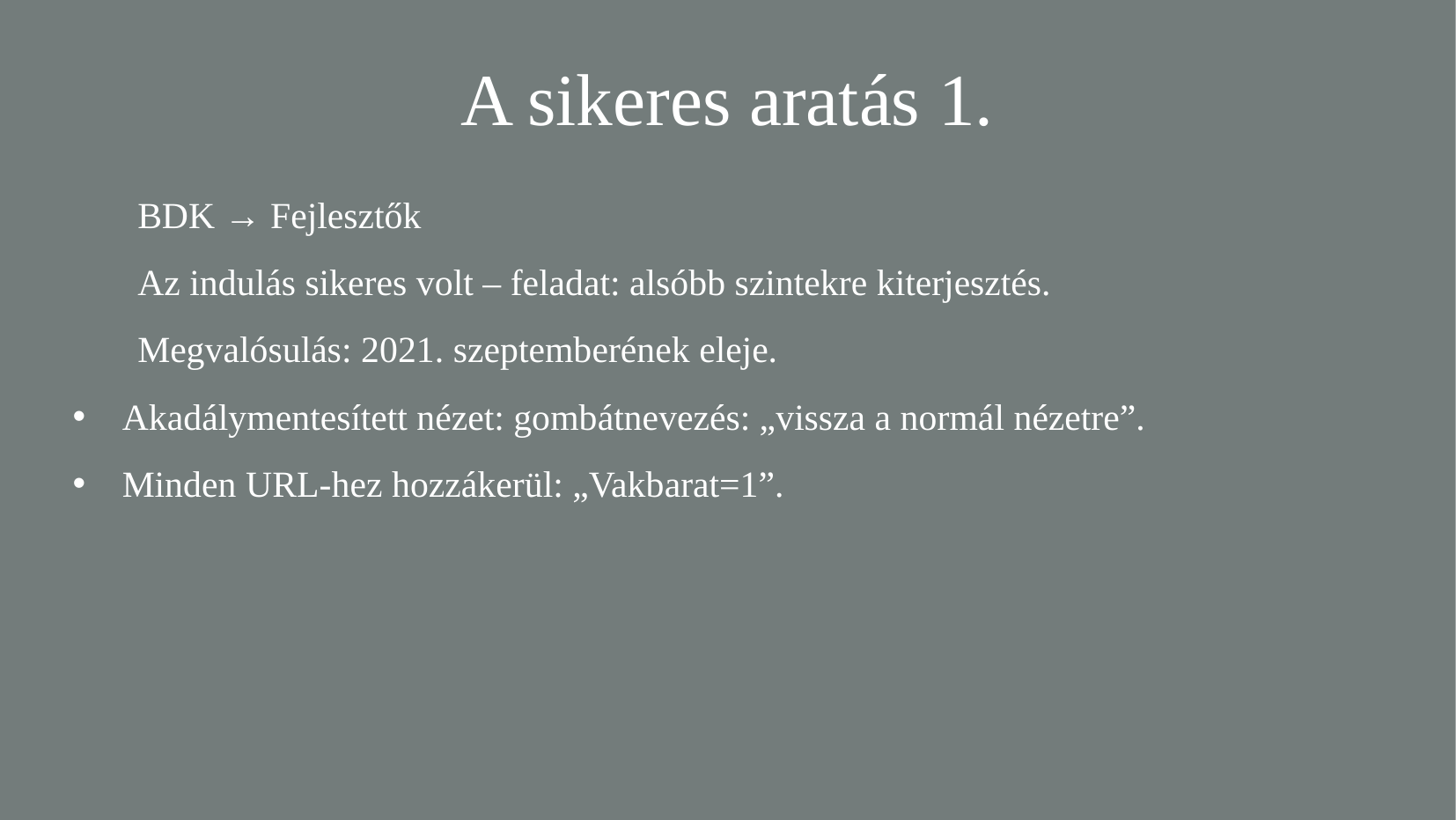

A sikeres aratás 1.
BDK → Fejlesztők
Az indulás sikeres volt – feladat: alsóbb szintekre kiterjesztés.
Megvalósulás: 2021. szeptemberének eleje.
Akadálymentesített nézet: gombátnevezés: „vissza a normál nézetre”.
Minden URL-hez hozzákerül: „Vakbarat=1”.